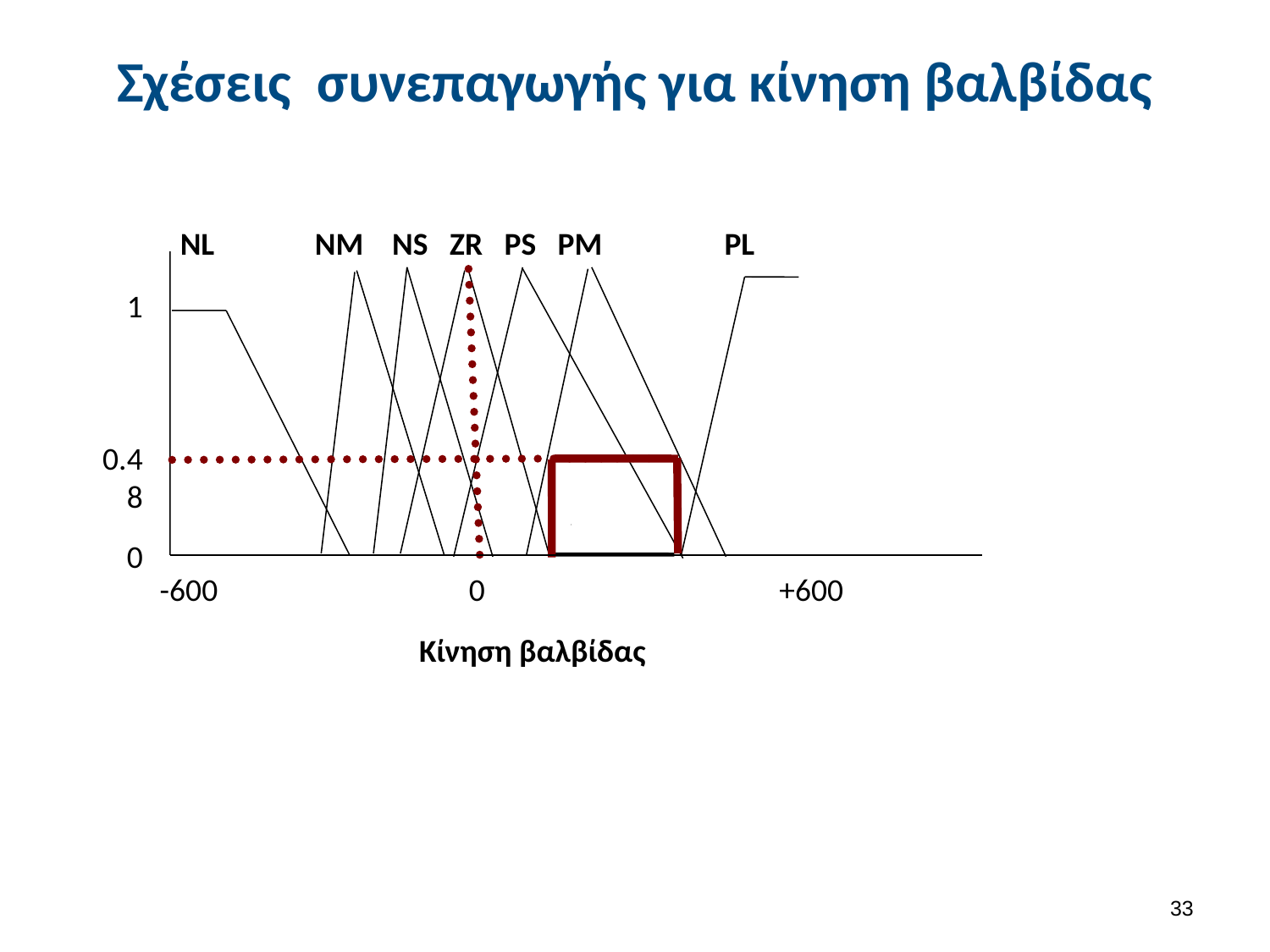

# Σχέσεις  συνεπαγωγής για κίνηση βαλβίδας
   ΝL              ΝΜ    ΝS   ZR   PS   PM                 PL

1

0.48

0

-600                                   0                                         +600
 Κίνηση βαλβίδας
33